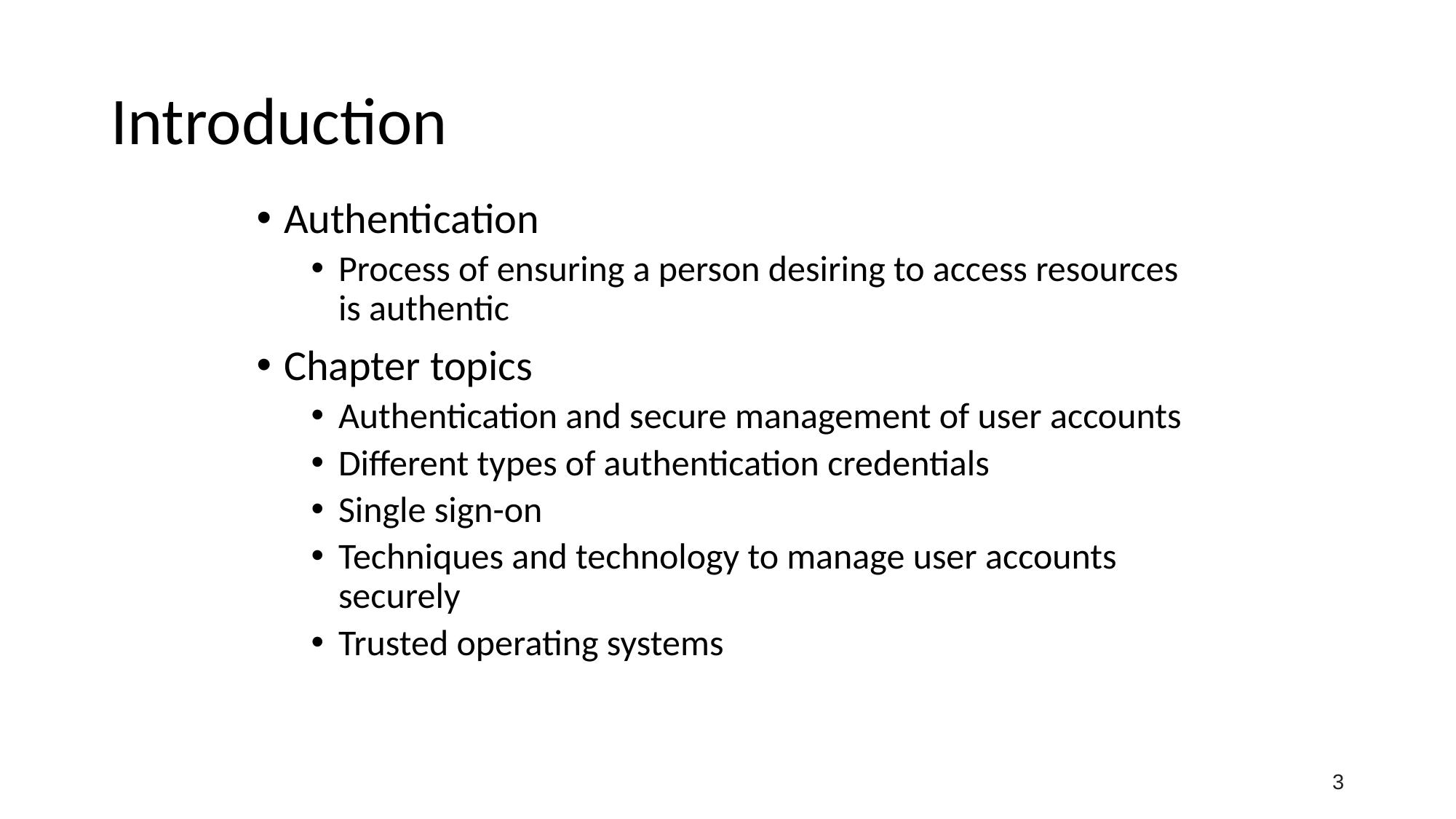

# Introduction
Authentication
Process of ensuring a person desiring to access resources is authentic
Chapter topics
Authentication and secure management of user accounts
Different types of authentication credentials
Single sign-on
Techniques and technology to manage user accounts securely
Trusted operating systems

3